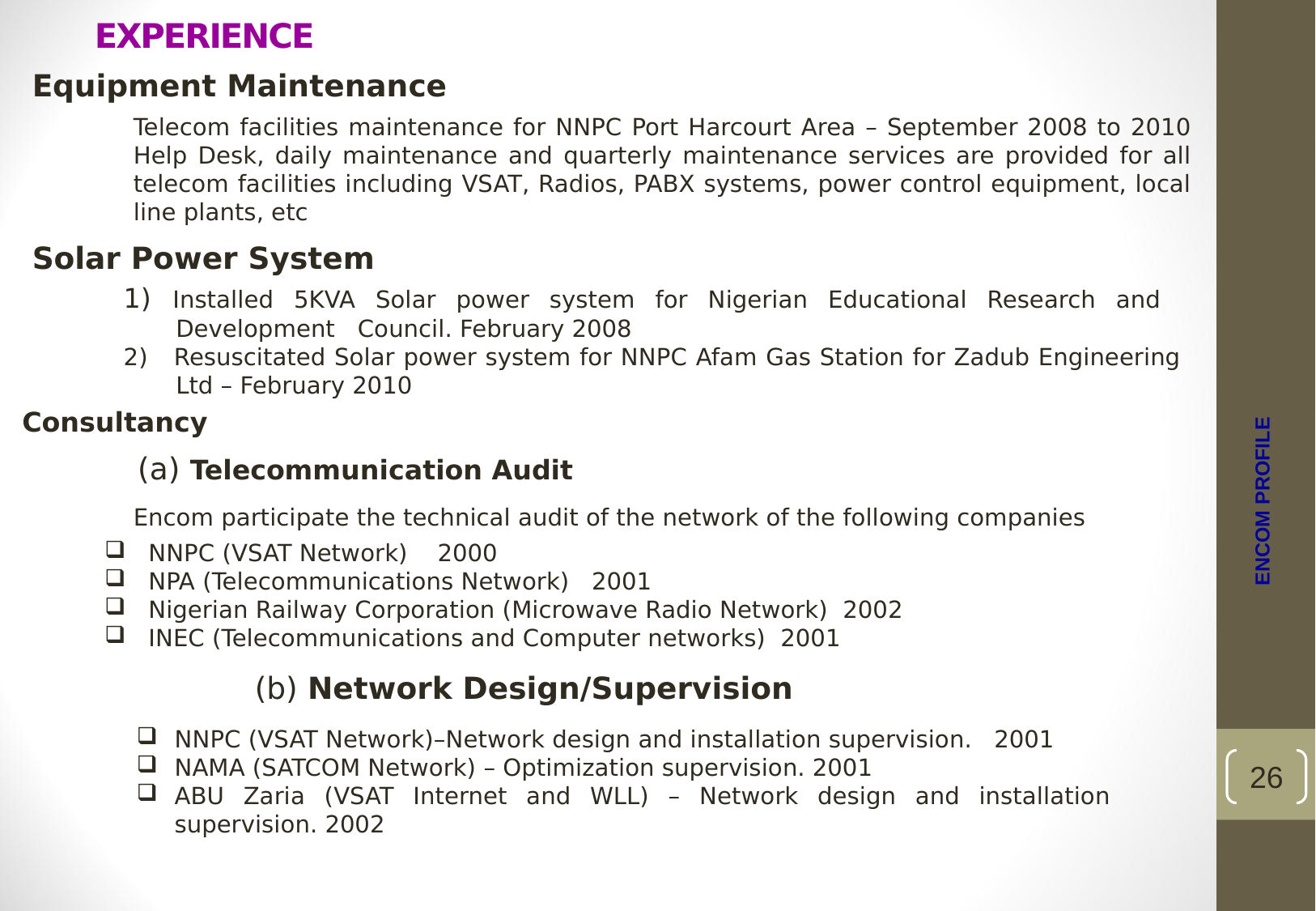

# EXPERIENCE
Equipment Maintenance
Telecom facilities maintenance for NNPC Port Harcourt Area – September 2008 to 2010 Help Desk, daily maintenance and quarterly maintenance services are provided for all telecom facilities including VSAT, Radios, PABX systems, power control equipment, local line plants, etc
Solar Power System

1) Installed 5KVA Solar power system for Nigerian Educational Research and  Development   Council. February 2008
2)   Resuscitated Solar power system for NNPC Afam Gas Station for Zadub Engineering Ltd – February 2010

Consultancy

           (a) Telecommunication Audit

Encom participate the technical audit of the network of the following companies

  NNPC (VSAT Network)    2000
  NPA (Telecommunications Network)   2001
  Nigerian Railway Corporation (Microwave Radio Network)  2002
  INEC (Telecommunications and Computer networks)  2001
ENCOM PROFILE
	(b) Network Design/Supervision
NNPC (VSAT Network)–Network design and installation supervision.   2001
NAMA (SATCOM Network) – Optimization supervision. 2001
ABU Zaria (VSAT Internet and WLL) – Network design and installation supervision. 2002
26